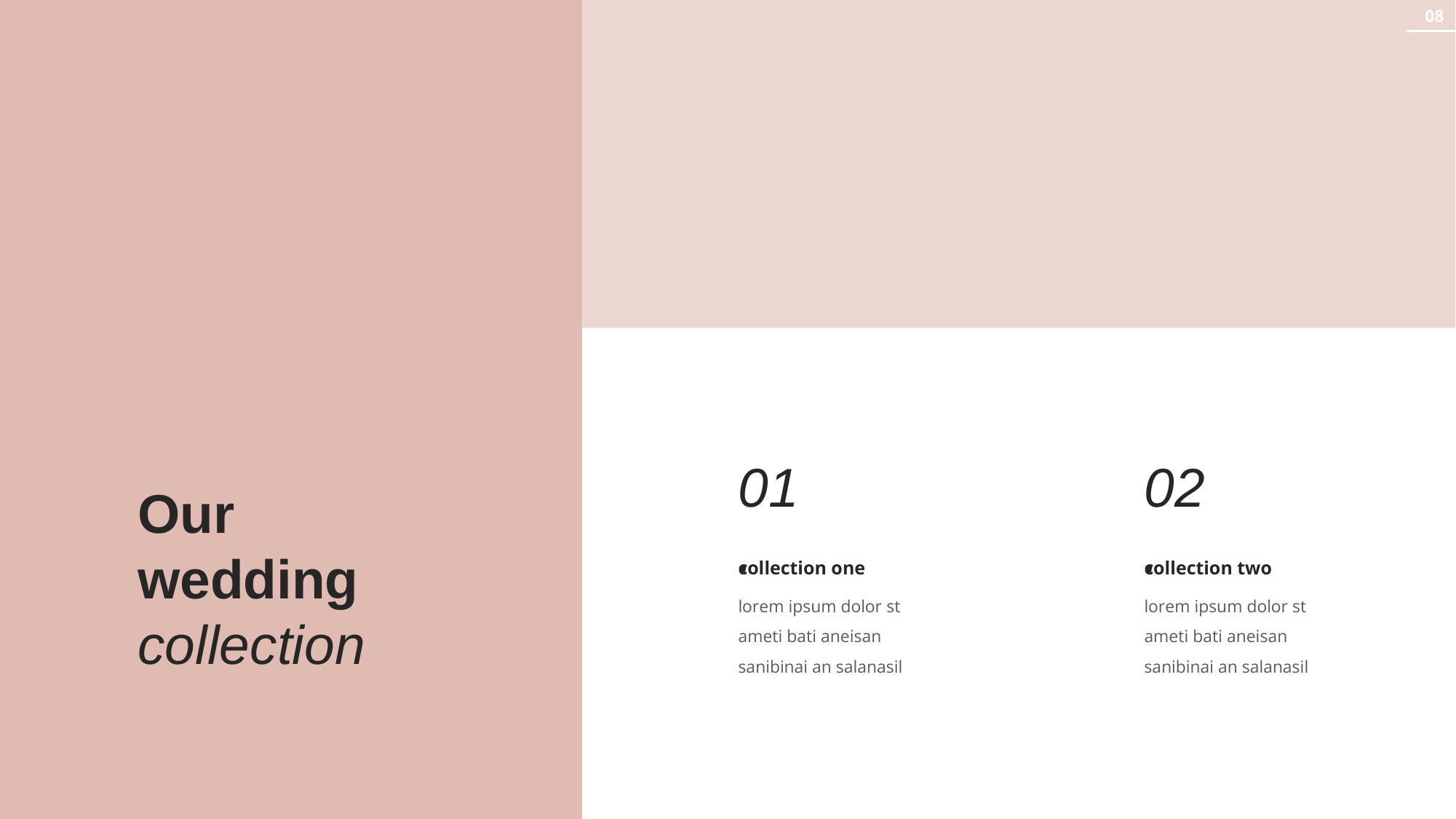

08

01.
02.
Our wedding
collection
collection one
collection two
lorem ipsum dolor st ameti bati aneisan sanibinai an salanasil
lorem ipsum dolor st ameti bati aneisan sanibinai an salanasil